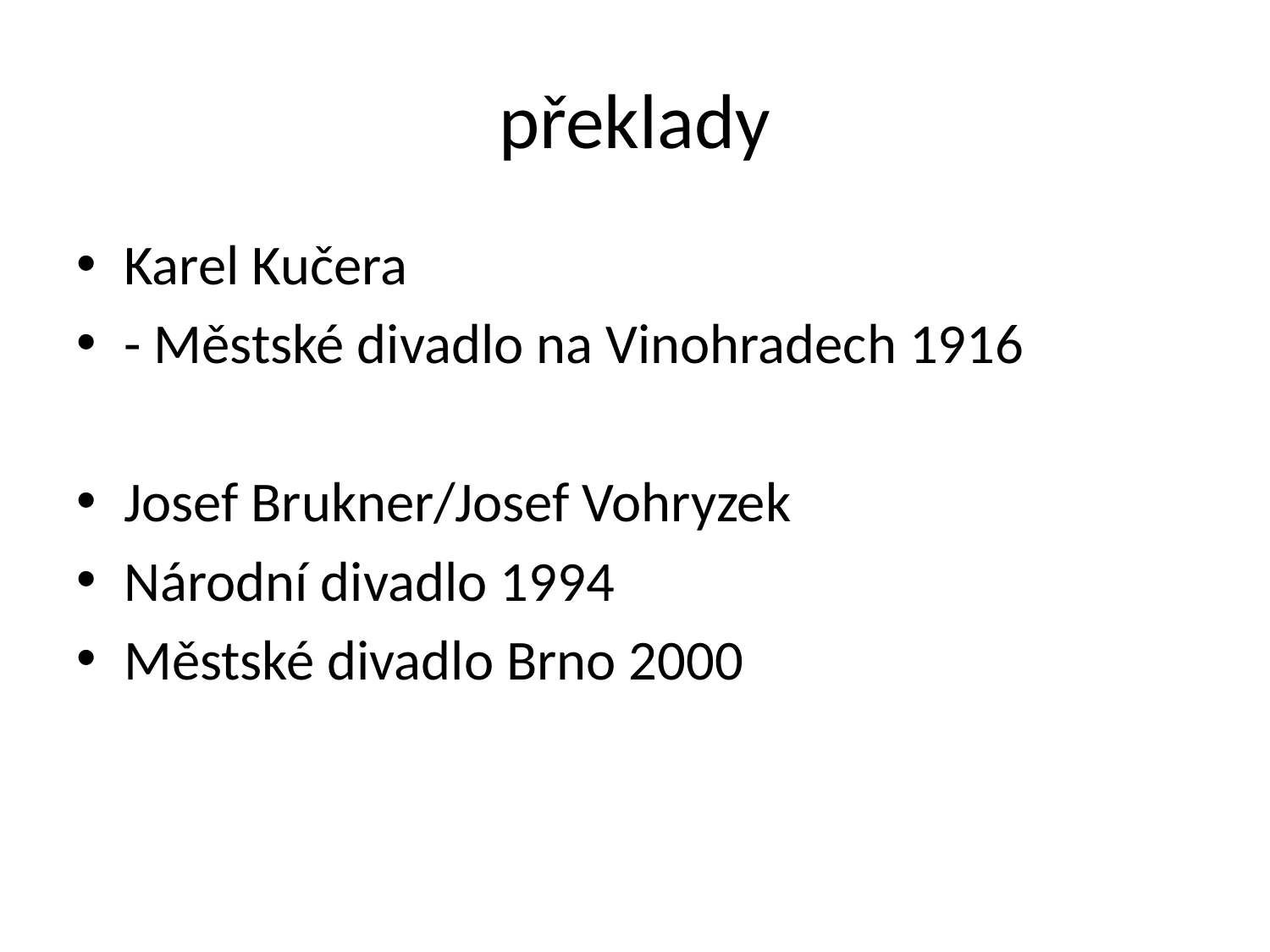

# překlady
Karel Kučera
- Městské divadlo na Vinohradech 1916

Josef Brukner/Josef Vohryzek
Národní divadlo 1994
Městské divadlo Brno 2000